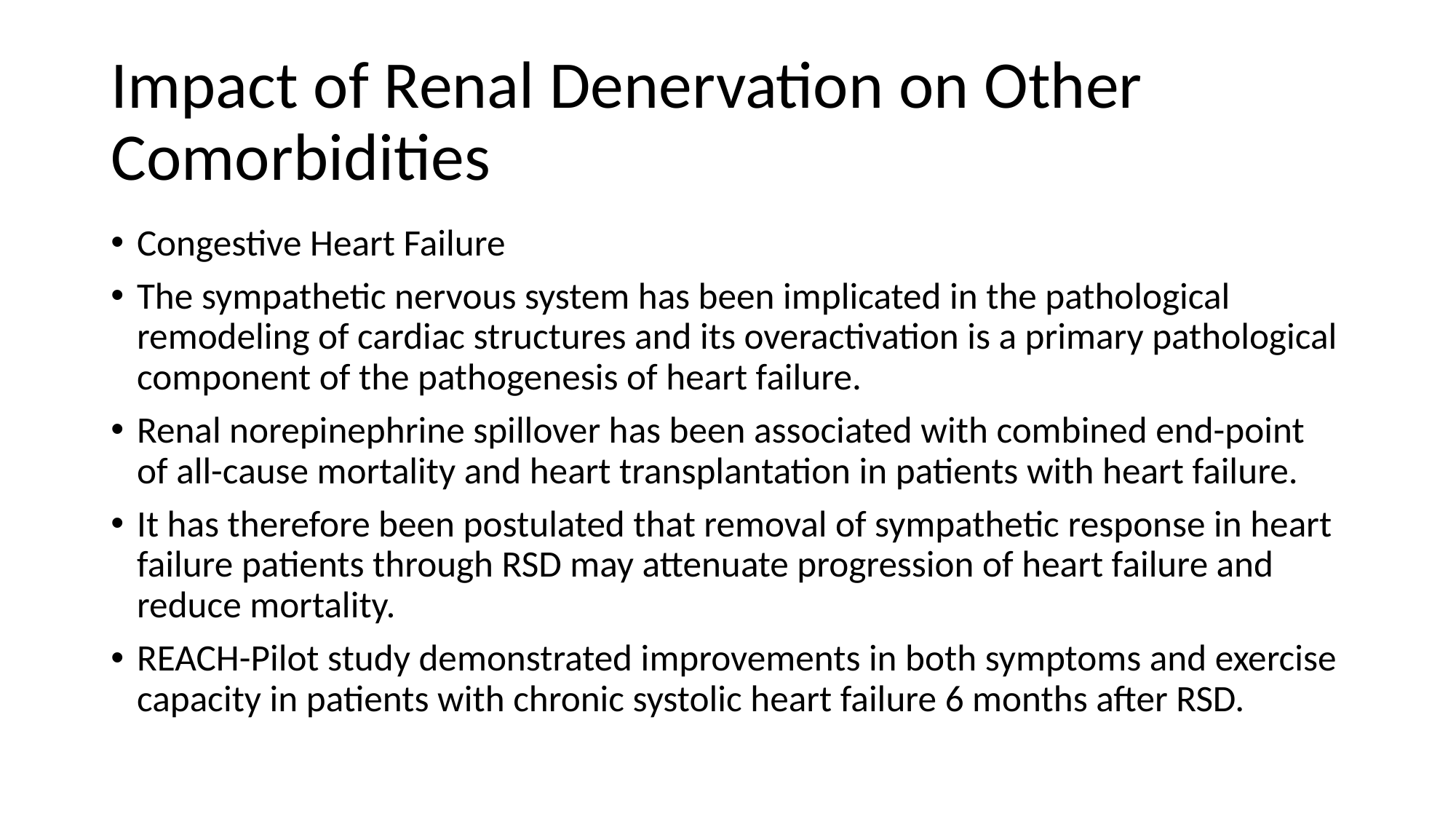

# Impact of Renal Denervation on Other Comorbidities
Congestive Heart Failure
The sympathetic nervous system has been implicated in the pathological remodeling of cardiac structures and its overactivation is a primary pathological component of the pathogenesis of heart failure.
Renal norepinephrine spillover has been associated with combined end-point of all-cause mortality and heart transplantation in patients with heart failure.
It has therefore been postulated that removal of sympathetic response in heart failure patients through RSD may attenuate progression of heart failure and reduce mortality.
REACH-Pilot study demonstrated improvements in both symptoms and exercise capacity in patients with chronic systolic heart failure 6 months after RSD.